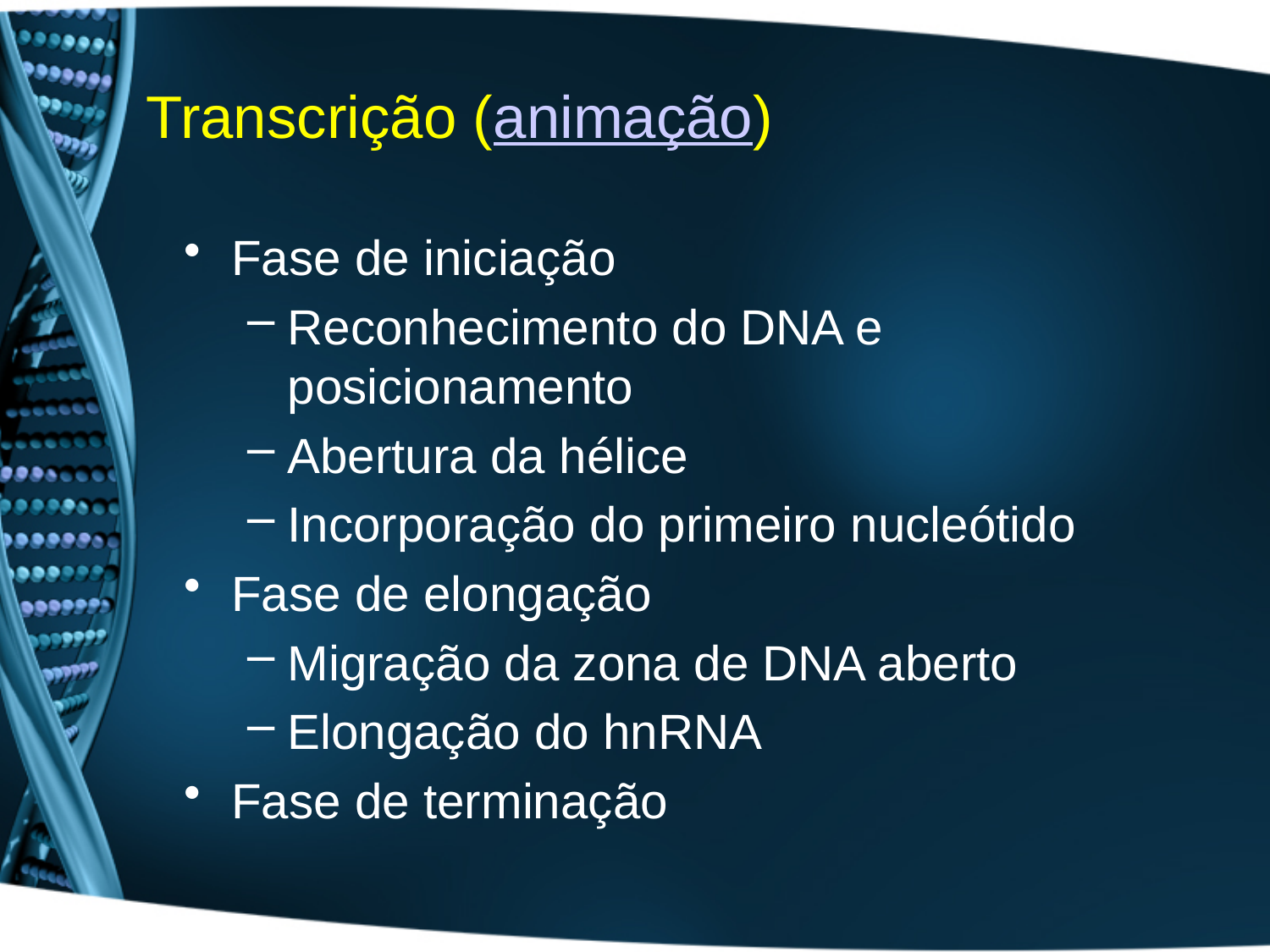

# Transcrição (animação)
Fase de iniciação
Reconhecimento do DNA e posicionamento
Abertura da hélice
Incorporação do primeiro nucleótido
Fase de elongação
Migração da zona de DNA aberto
Elongação do hnRNA
Fase de terminação